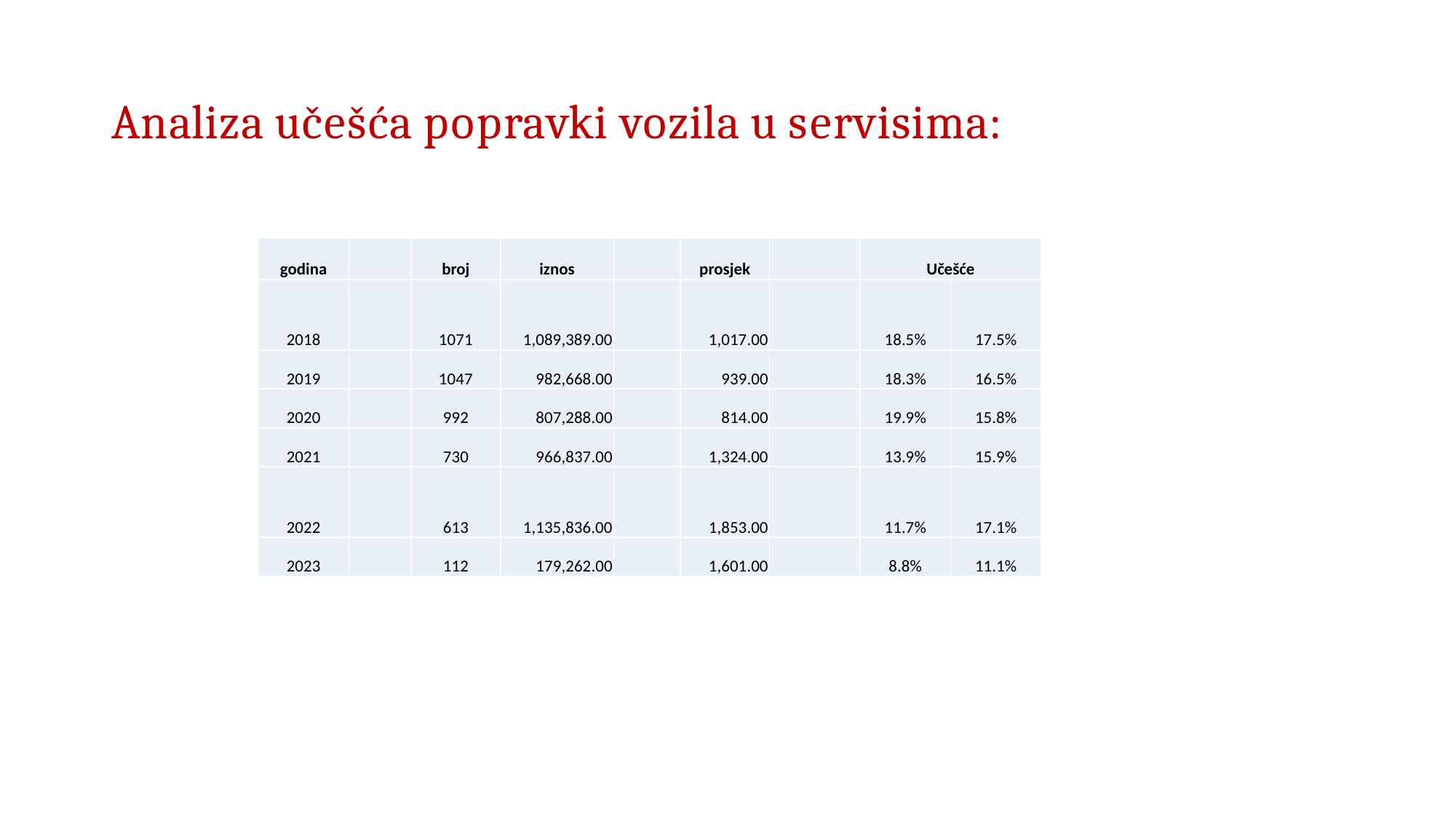

# Analiza učešća popravki vozila u servisima:
| godina |  | broj | iznos |  | prosjek |  | Učešće |  |
| --- | --- | --- | --- | --- | --- | --- | --- | --- |
| 2018 |  | 1071 | 1,089,389.00 |  | 1,017.00 |  | 18.5% | 17.5% |
| 2019 |  | 1047 | 982,668.00 |  | 939.00 |  | 18.3% | 16.5% |
| 2020 |  | 992 | 807,288.00 |  | 814.00 |  | 19.9% | 15.8% |
| 2021 |  | 730 | 966,837.00 |  | 1,324.00 |  | 13.9% | 15.9% |
| 2022 |  | 613 | 1,135,836.00 |  | 1,853.00 |  | 11.7% | 17.1% |
| 2023 |  | 112 | 179,262.00 |  | 1,601.00 |  | 8.8% | 11.1% |